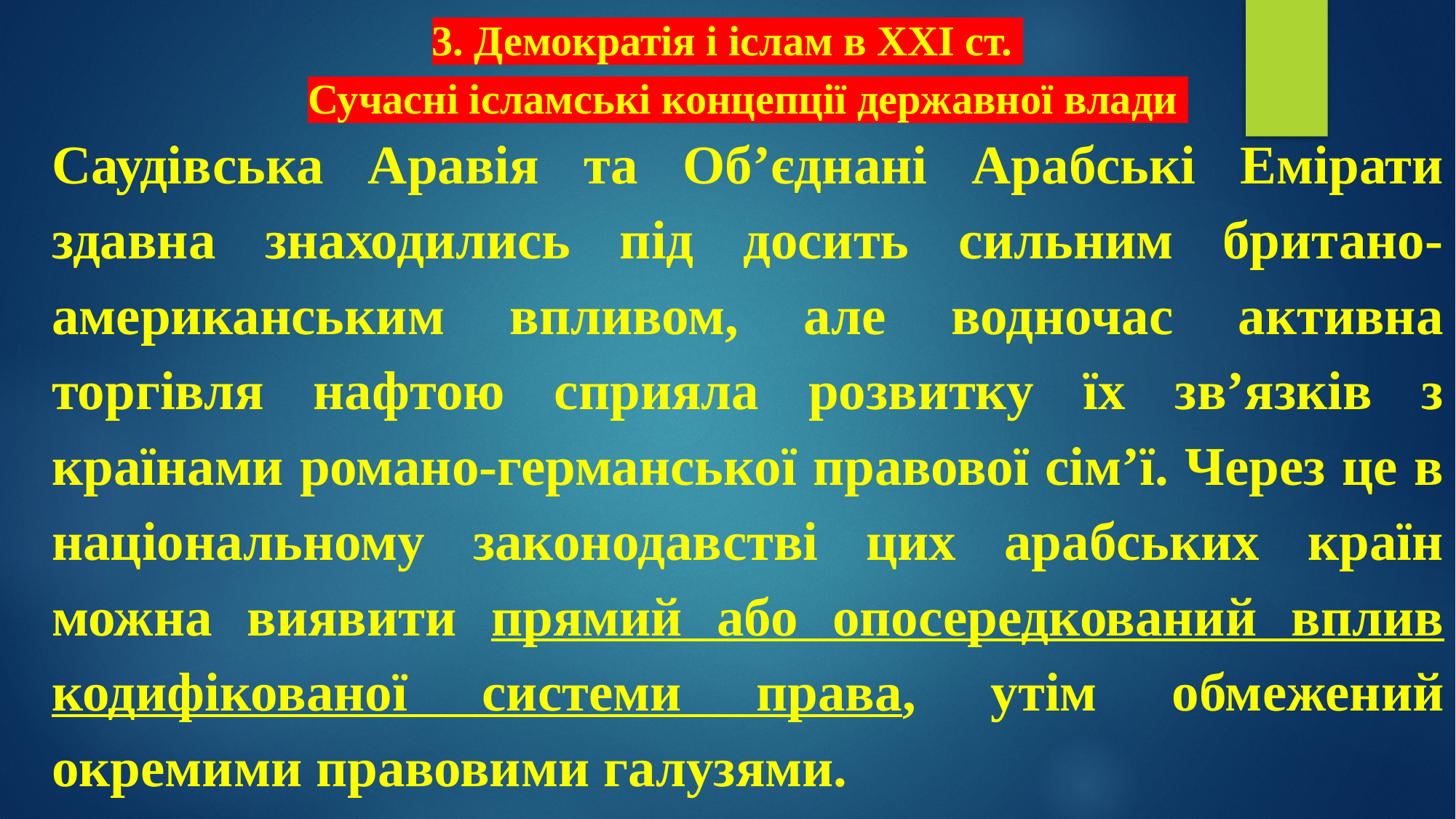

# 3. Демократія і іслам в XXI ст. Сучасні ісламські концепції державної влади
Саудівська Аравія та Об’єднані Арабські Емірати здавна знаходились під досить сильним британо-американським впливом, але водночас активна торгівля нафтою сприяла розвитку їх зв’язків з країнами романо-германської правової сім’ї. Через це в національному законодавстві цих арабських країн можна виявити прямий або опосередкований вплив кодифікованої системи права, утім обмежений окремими правовими галузями.